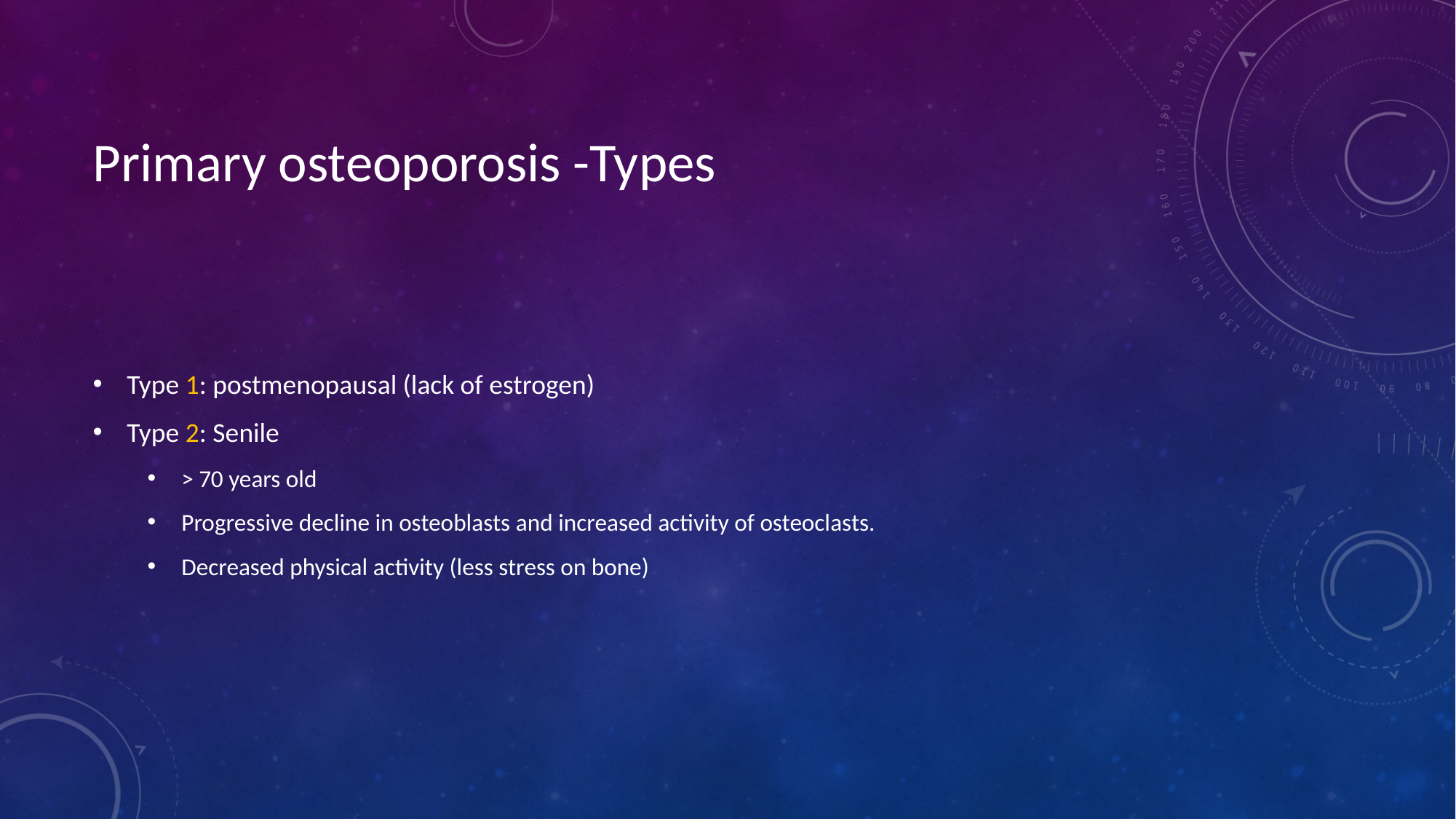

# Primary osteoporosis -Types
Type 1: postmenopausal (lack of estrogen)
Type 2: Senile
> 70 years old
Progressive decline in osteoblasts and increased activity of osteoclasts.
Decreased physical activity (less stress on bone)